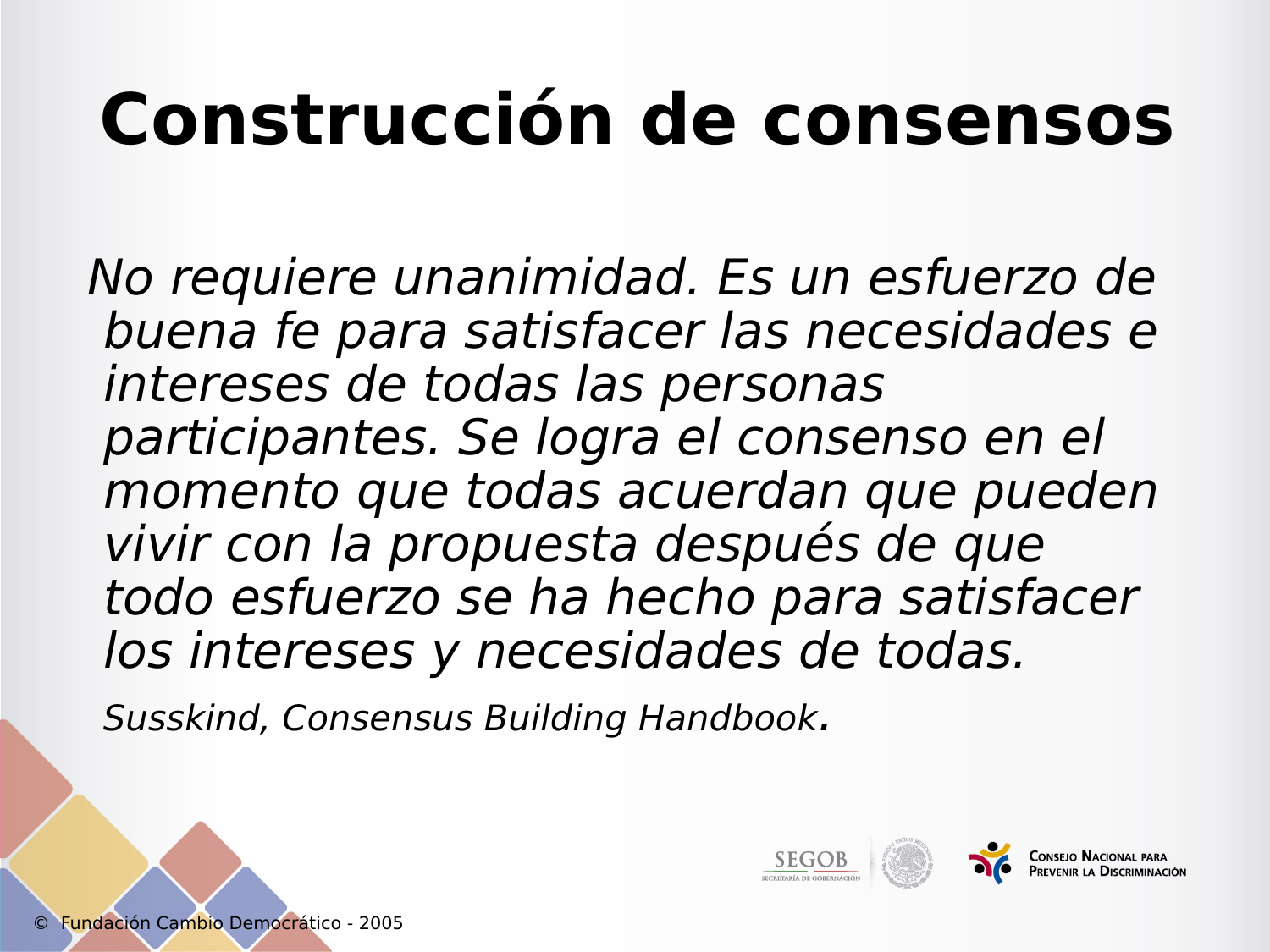

# Construcción de consensos
  No requiere unanimidad. Es un esfuerzo de buena fe para satisfacer las necesidades e intereses de todas las personas participantes. Se logra el consenso en el momento que todas acuerdan que pueden vivir con la propuesta después de que todo esfuerzo se ha hecho para satisfacer los intereses y necesidades de todas.
   Susskind, Consensus Building Handbook.

©  Fundación Cambio Democrático - 2005